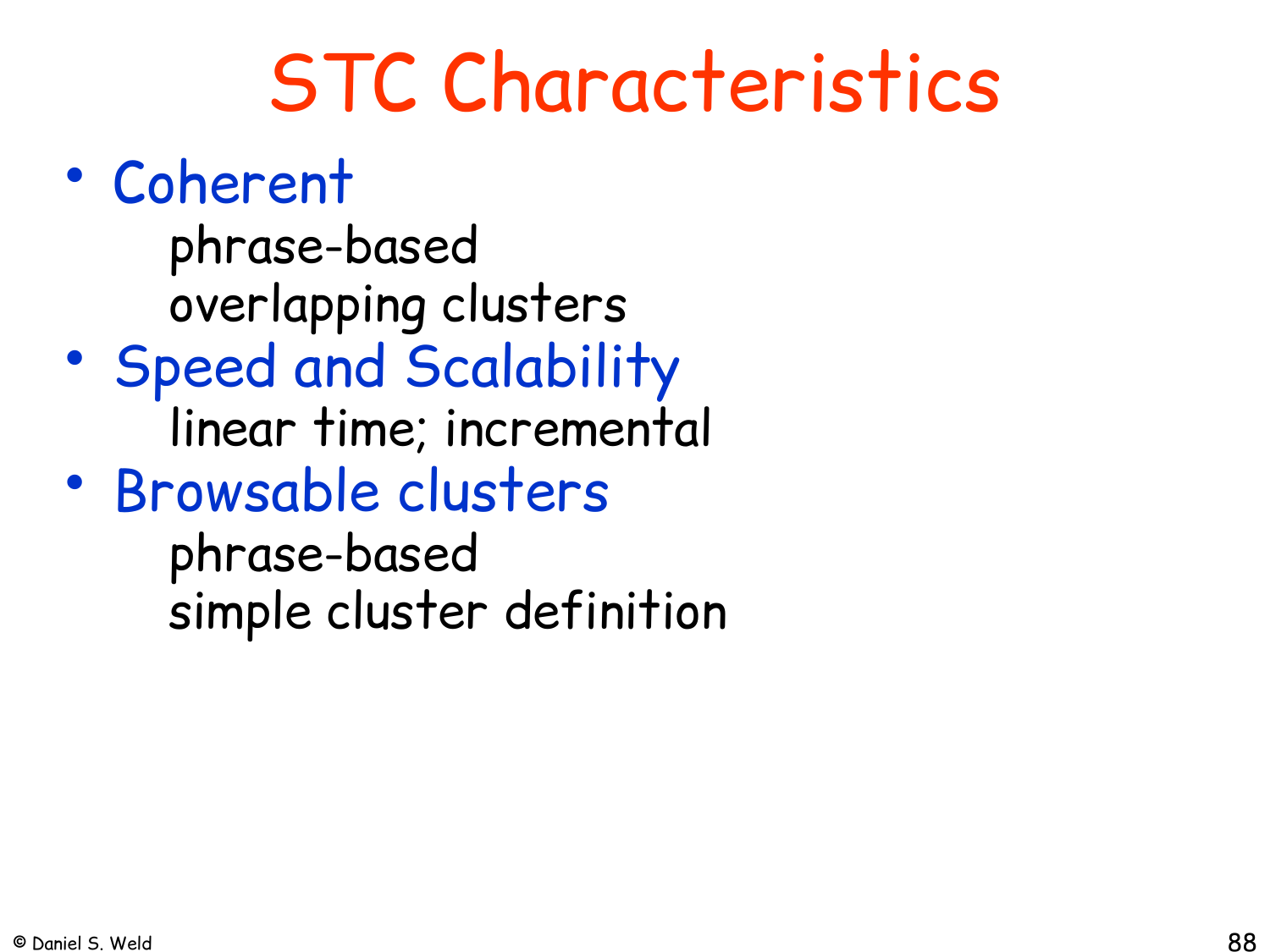

# STC Characteristics
Coherent
phrase-based
overlapping clusters
Speed and Scalability
linear time; incremental
Browsable clusters
phrase-based
simple cluster definition
88
© Daniel S. Weld